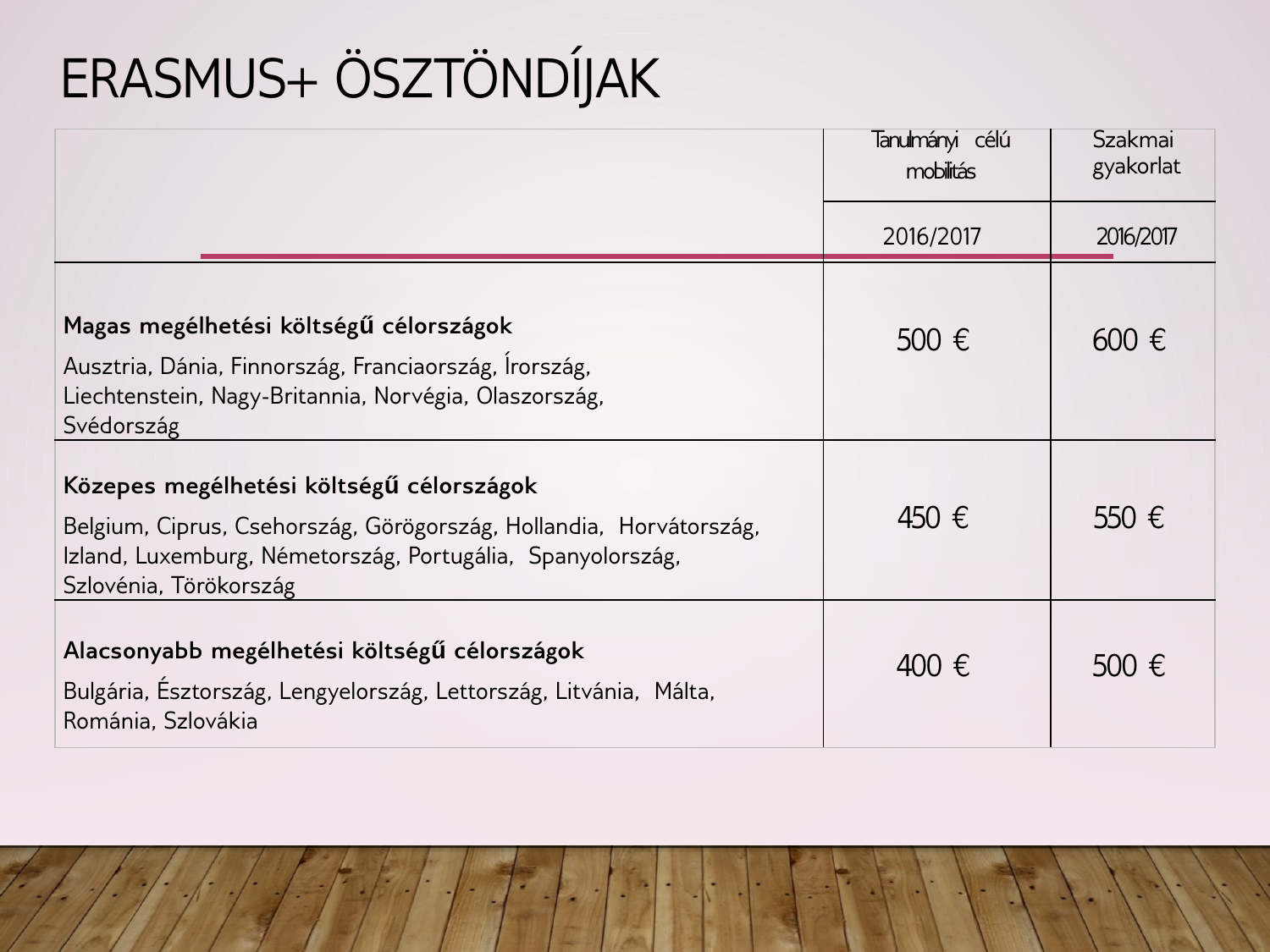

# ErasMUS+ Ösztöndíjak
|  | Tanulmányi célú mobilitás | Szakmai gyakorlat |
| --- | --- | --- |
|  | 2016/2017 | 2016/2017 |
| Magas megélhetési költségű célországok Ausztria, Dánia, Finnország, Franciaország, Írország, Liechtenstein, Nagy-Britannia, Norvégia, Olaszország, Svédország | 500 € | 600 € |
| Közepes megélhetési költségű célországok Belgium, Ciprus, Csehország, Görögország, Hollandia, Horvátország, Izland, Luxemburg, Németország, Portugália, Spanyolország, Szlovénia, Törökország | 450 € | 550 € |
| Alacsonyabb megélhetési költségű célországok Bulgária, Észtország, Lengyelország, Lettország, Litvánia, Málta, Románia, Szlovákia | 400 € | 500 € |